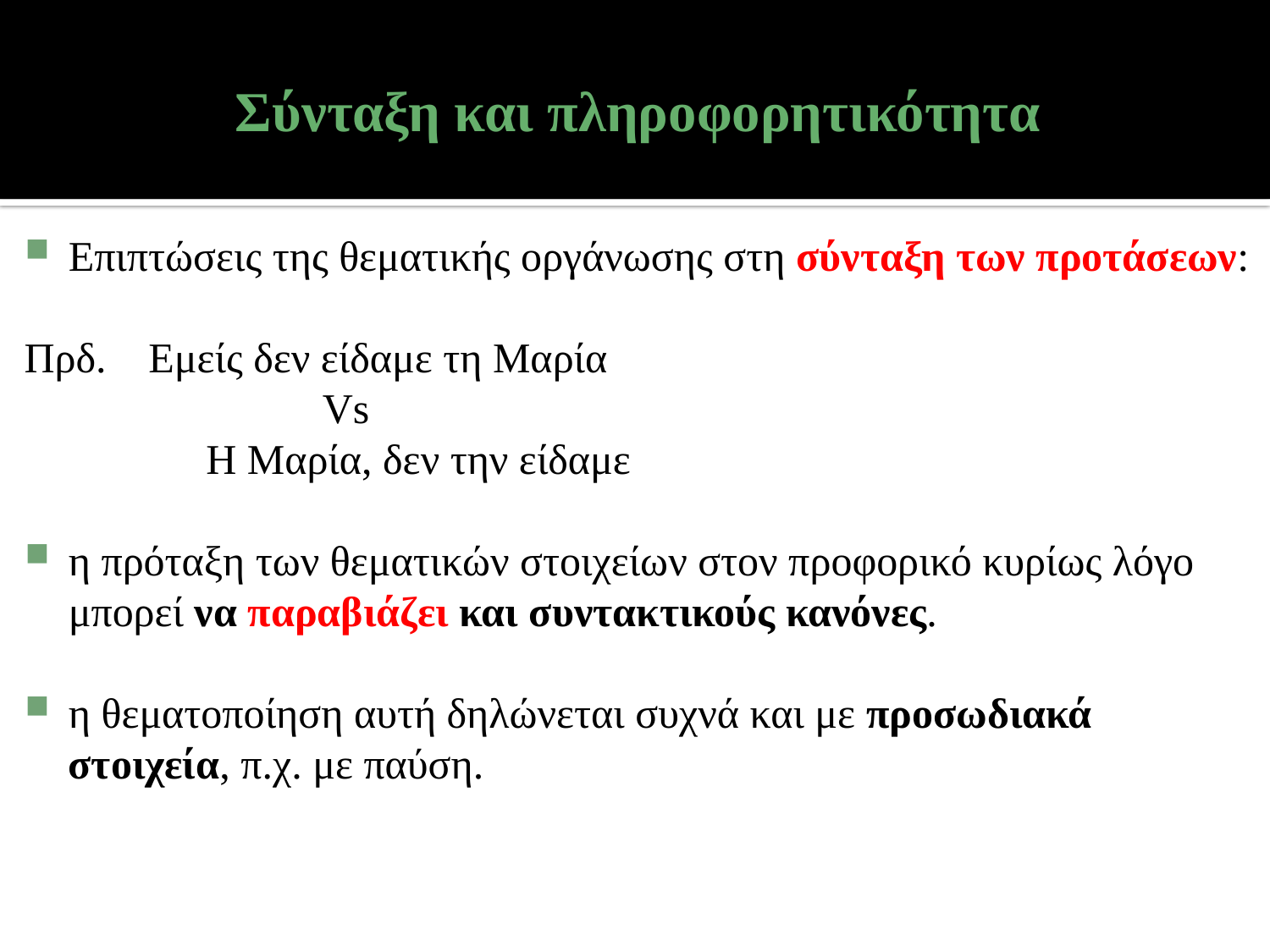

# Σύνταξη και πληροφορητικότητα
Eπιπτώσεις της θεματικής οργάνωσης στη σύνταξη των προτάσεων:

Πρδ.    Εμείς δεν είδαμε τη Μαρία
			Vs
		 Η Μαρία, δεν την είδαμε

η πρόταξη των θεματικών στοιχείων στον προφορικό κυρίως λόγο μπορεί να παραβιάζει και συντακτικούς κανόνες.

η θεματοποίηση αυτή δηλώνεται συχνά και με προσωδιακά στοιχεία, π.χ. με παύση.